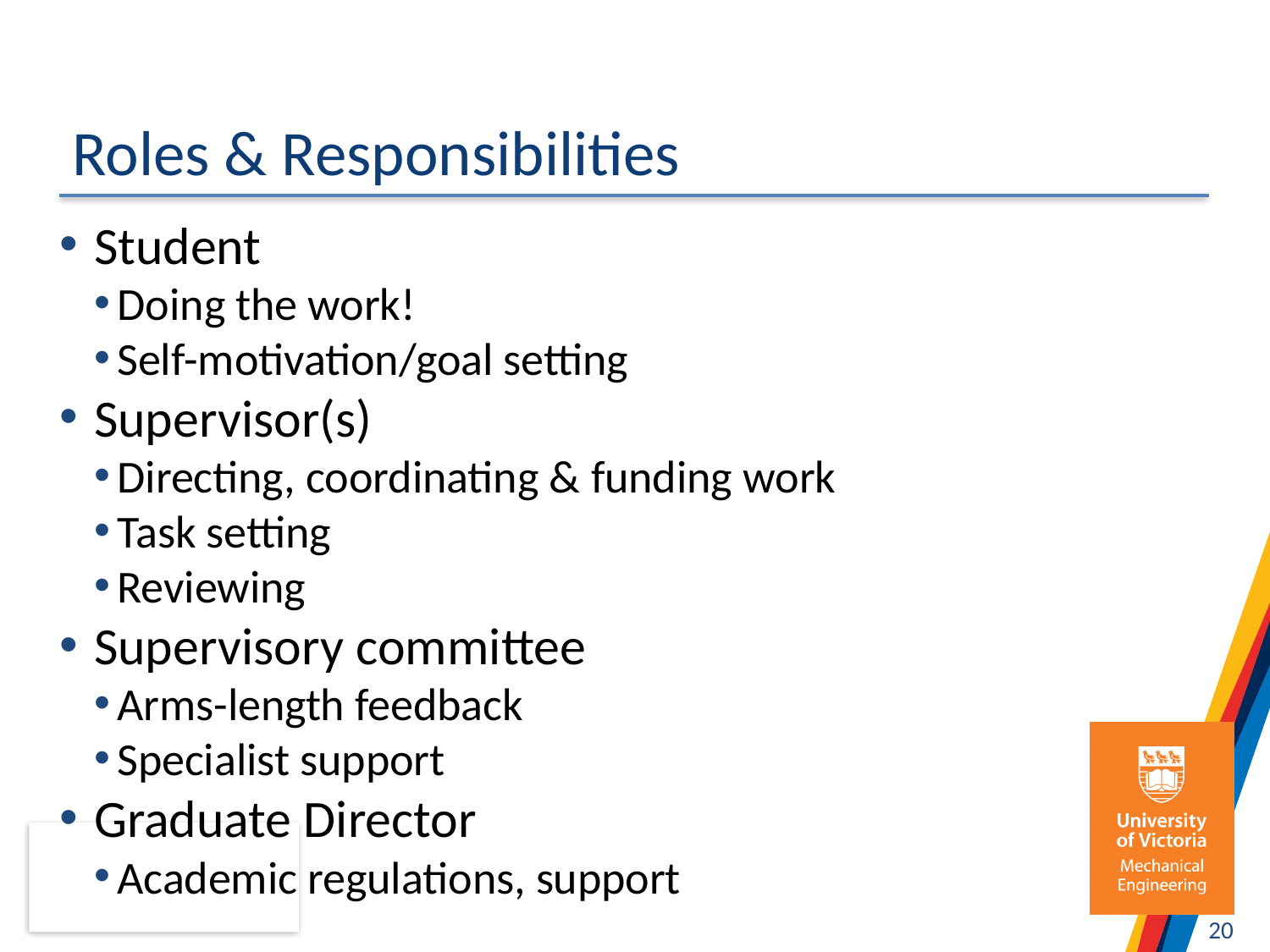

# Roles & Responsibilities
Student
Doing the work!
Self-motivation/goal setting
Supervisor(s)
Directing, coordinating & funding work
Task setting
Reviewing
Supervisory committee
Arms-length feedback
Specialist support
Graduate Director
Academic regulations, support